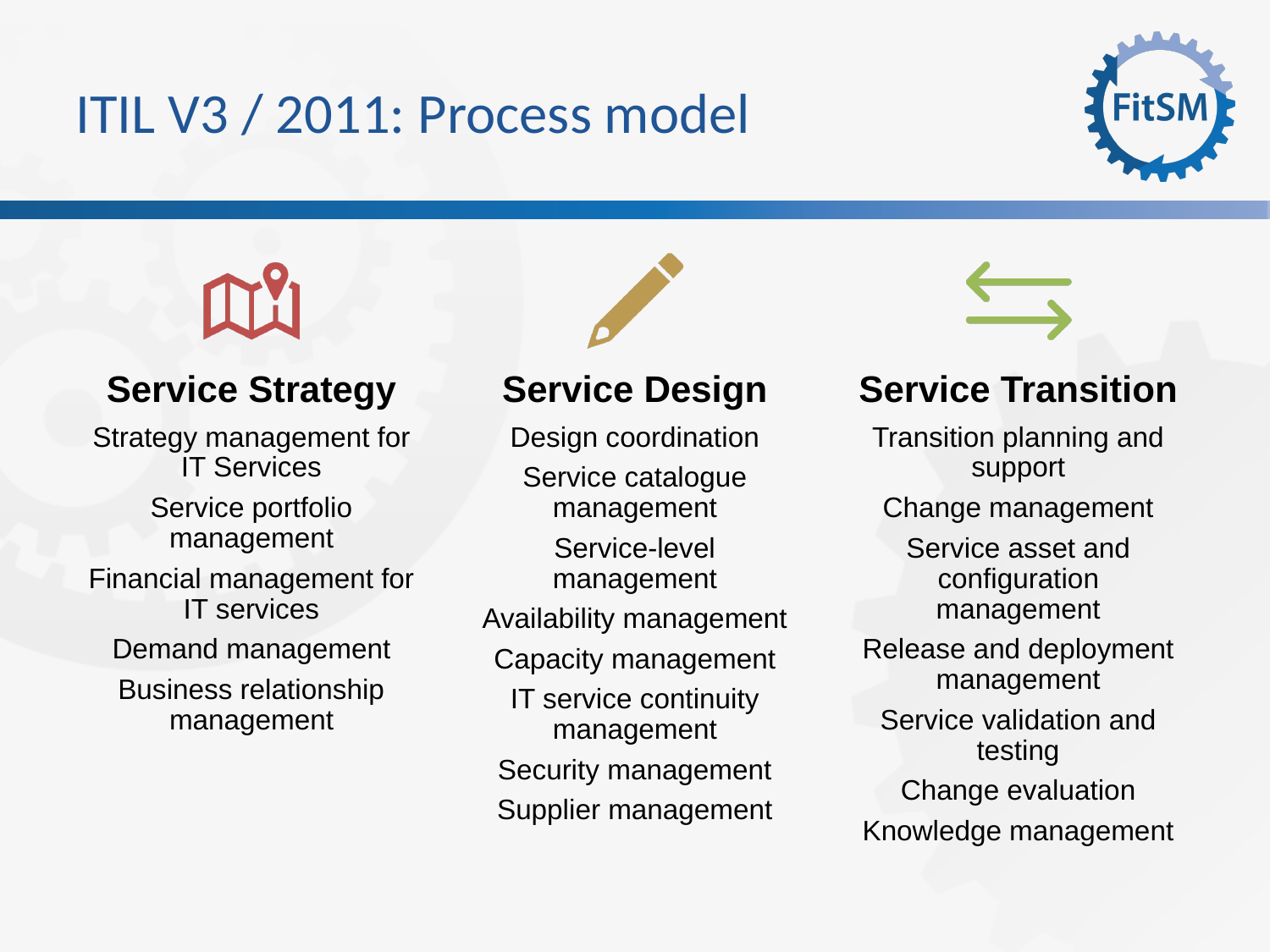

ITIL V3 / 2011: Process model
Service Strategy
Strategy management for IT Services
Service portfolio management
Financial management for IT services
Demand management
Business relationship management
Service Design
Design coordination
Service catalogue management
Service-level management
Availability management
Capacity management
IT service continuity management
Security management
Supplier management
Service Transition
Transition planning and support
Change management
Service asset and configuration management
Release and deployment management
Service validation and testing
Change evaluation
Knowledge management